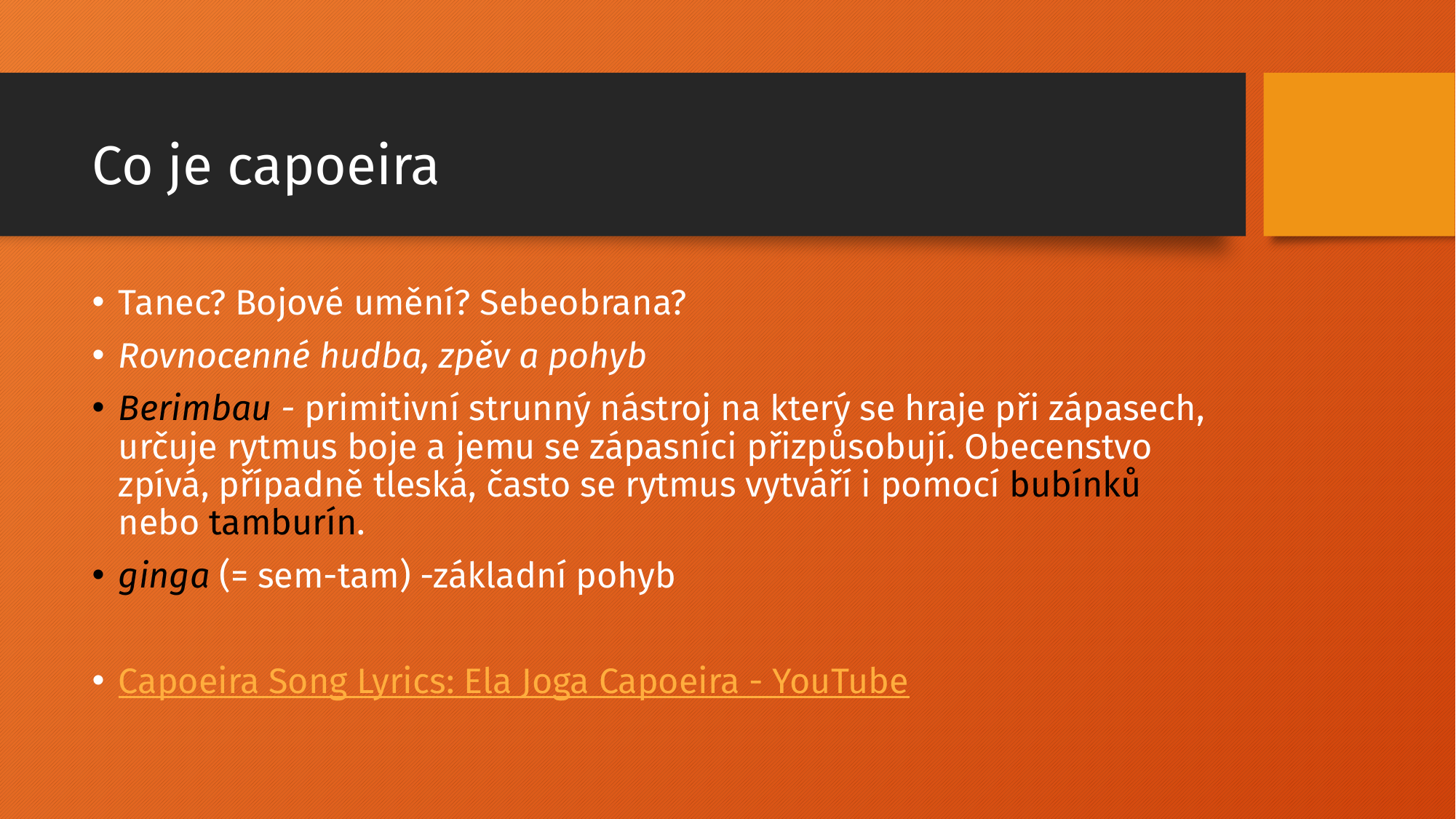

# Co je capoeira
Tanec? Bojové umění? Sebeobrana?
Rovnocenné hudba, zpěv a pohyb
Berimbau - primitivní strunný nástroj na který se hraje při zápasech, určuje rytmus boje a jemu se zápasníci přizpůsobují. Obecenstvo zpívá, případně tleská, často se rytmus vytváří i pomocí bubínků nebo tamburín.
ginga (= sem-tam) -základní pohyb

Capoeira Song Lyrics: Ela Joga Capoeira - YouTube